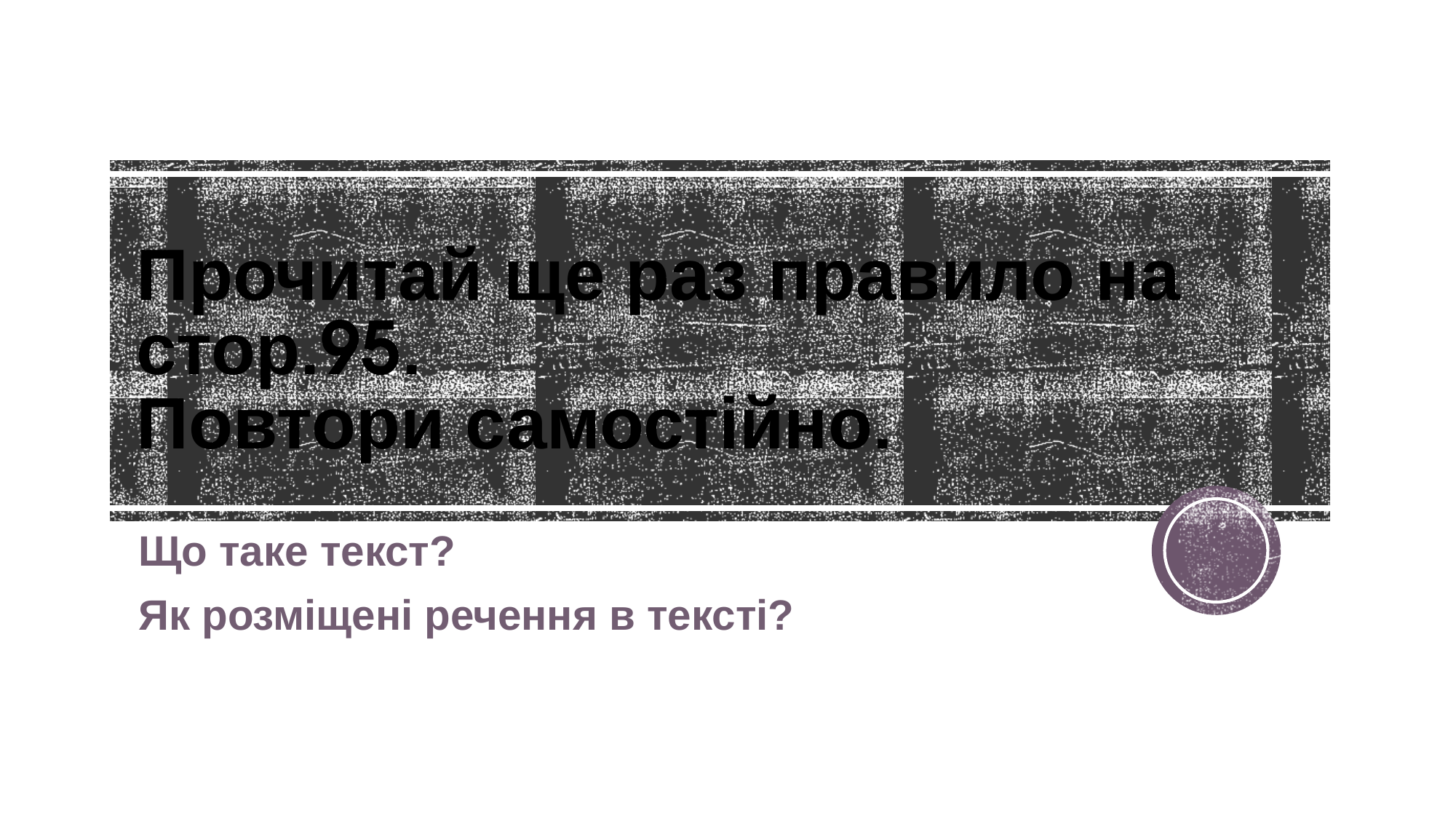

# Прочитай ще раз правило на стор.95. Повтори самостійно.
Що таке текст?
Як розміщені речення в тексті?